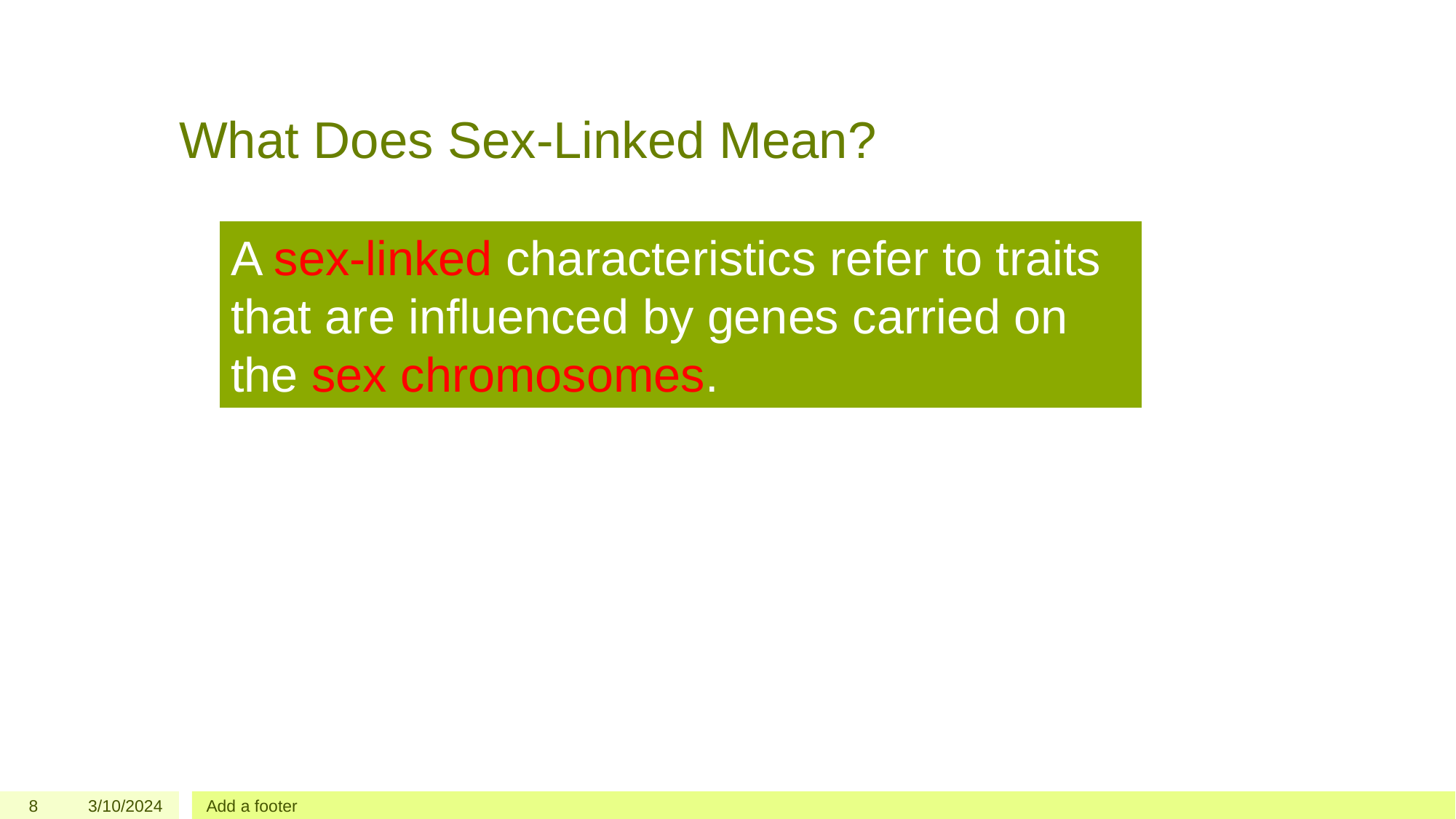

# What Does Sex-Linked Mean?
A sex-linked characteristics refer to traits that are influenced by genes carried on the sex chromosomes.
8
3/10/2024
Add a footer